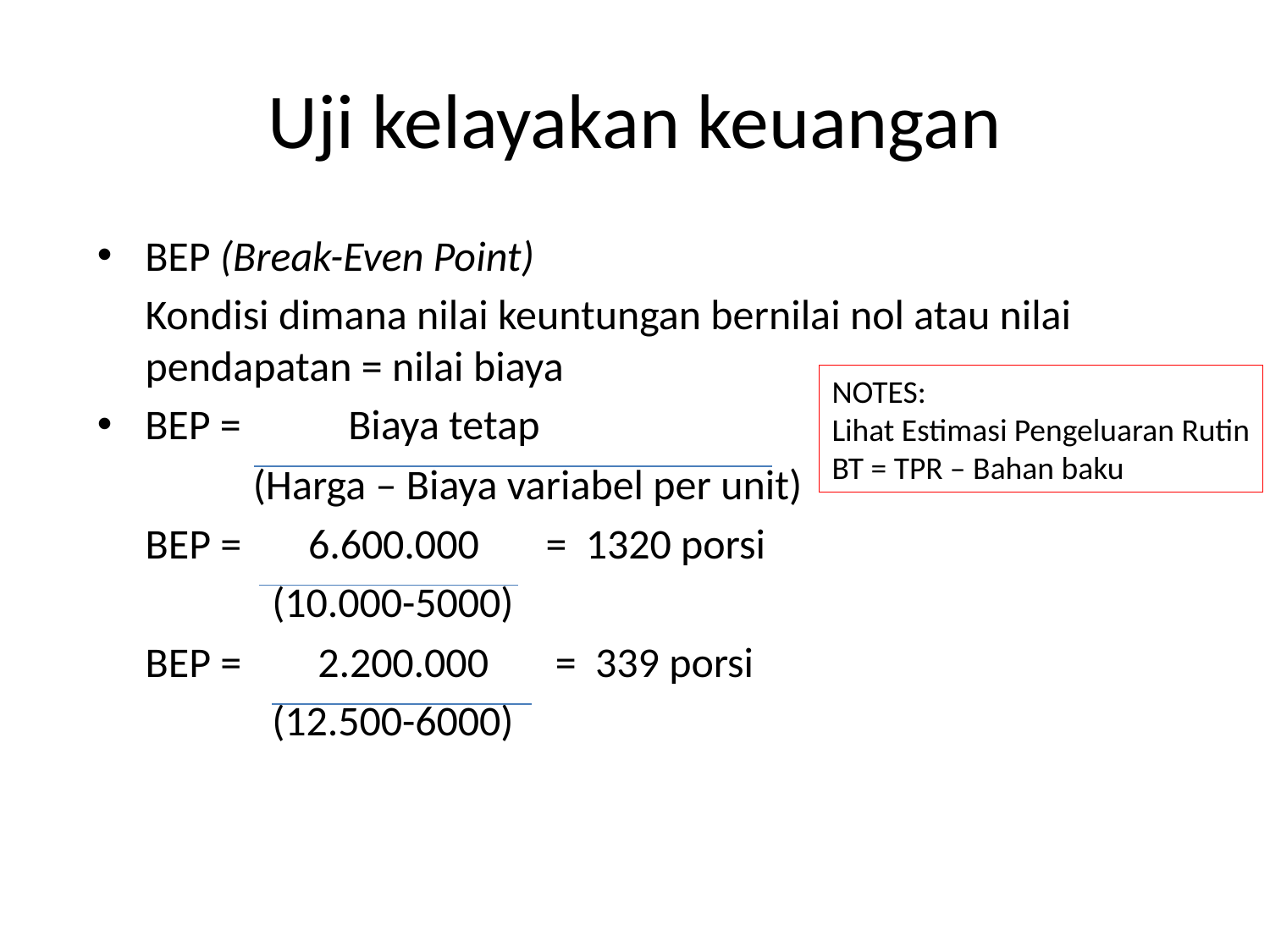

# Uji kelayakan keuangan
BEP (Break-Even Point)
Kondisi dimana nilai keuntungan bernilai nol atau nilai pendapatan = nilai biaya
BEP = 	        Biaya tetap
	   (Harga – Biaya variabel per unit)
BEP =       6.600.000       =  1320 porsi
	     (10.000-5000)
BEP =        2.200.000       =  339 porsi
	     (12.500-6000)

NOTES:
Lihat Estimasi Pengeluaran Rutin
BT = TPR – Bahan baku